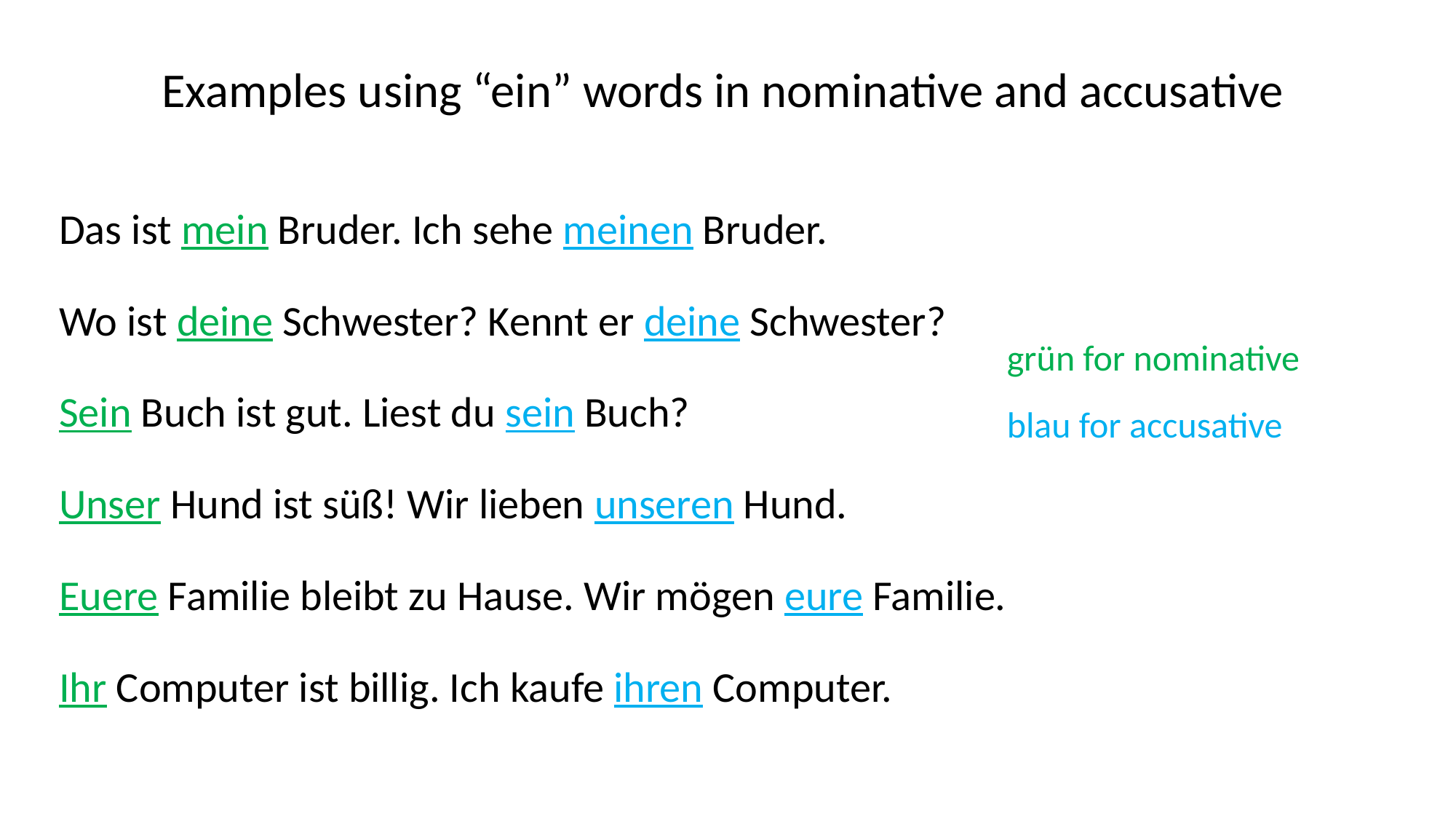

# Examples using “ein” words in nominative and accusative
Das ist mein Bruder. Ich sehe meinen Bruder.
Wo ist deine Schwester? Kennt er deine Schwester?
Sein Buch ist gut. Liest du sein Buch?
Unser Hund ist süß! Wir lieben unseren Hund.
Euere Familie bleibt zu Hause. Wir mögen eure Familie.
Ihr Computer ist billig. Ich kaufe ihren Computer.
grün for nominative
blau for accusative